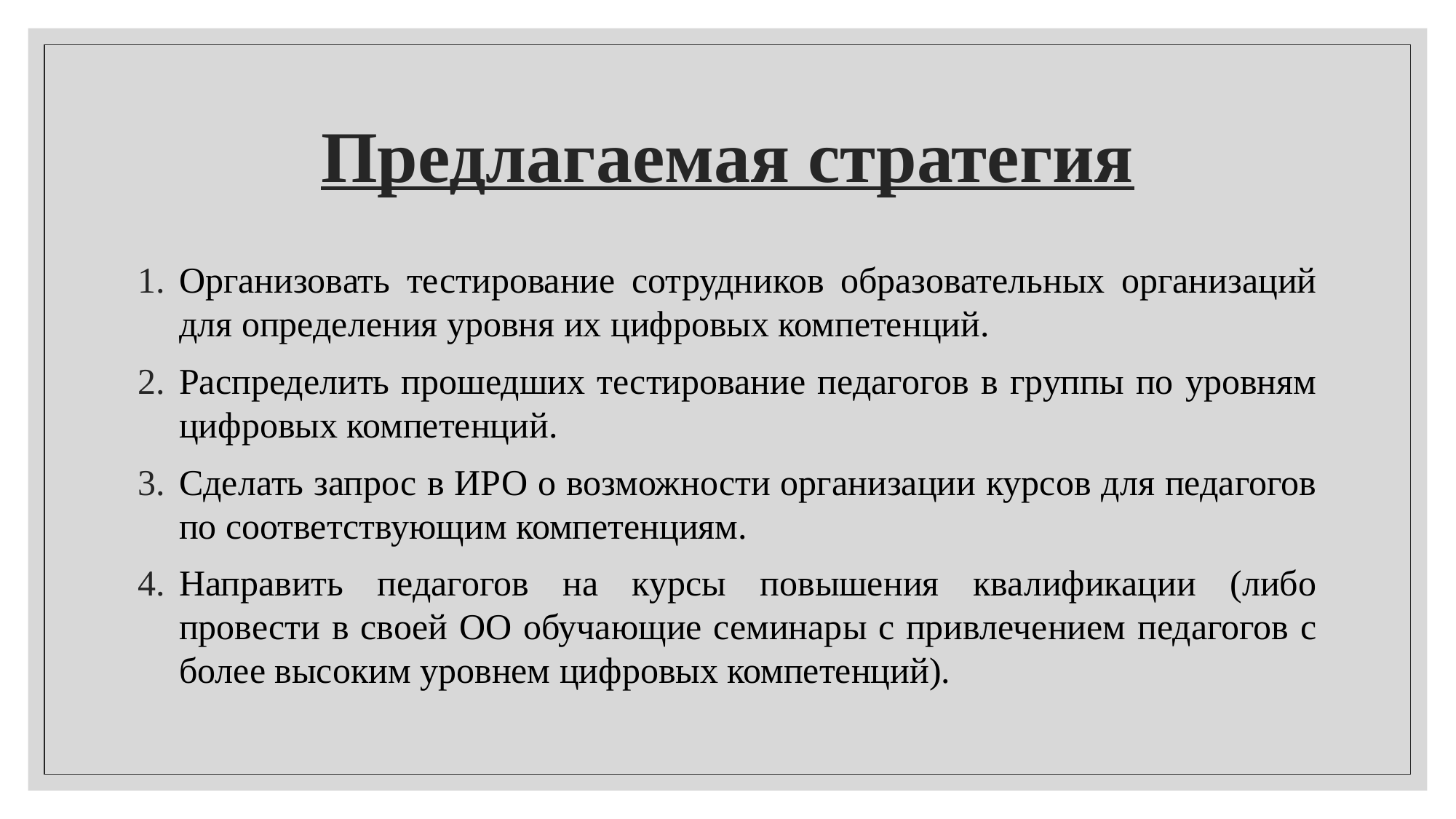

# Предлагаемая стратегия
Организовать тестирование сотрудников образовательных организаций для определения уровня их цифровых компетенций.
Распределить прошедших тестирование педагогов в группы по уровням цифровых компетенций.
Сделать запрос в ИРО о возможности организации курсов для педагогов по соответствующим компетенциям.
Направить педагогов на курсы повышения квалификации (либо провести в своей ОО обучающие семинары с привлечением педагогов с более высоким уровнем цифровых компетенций).